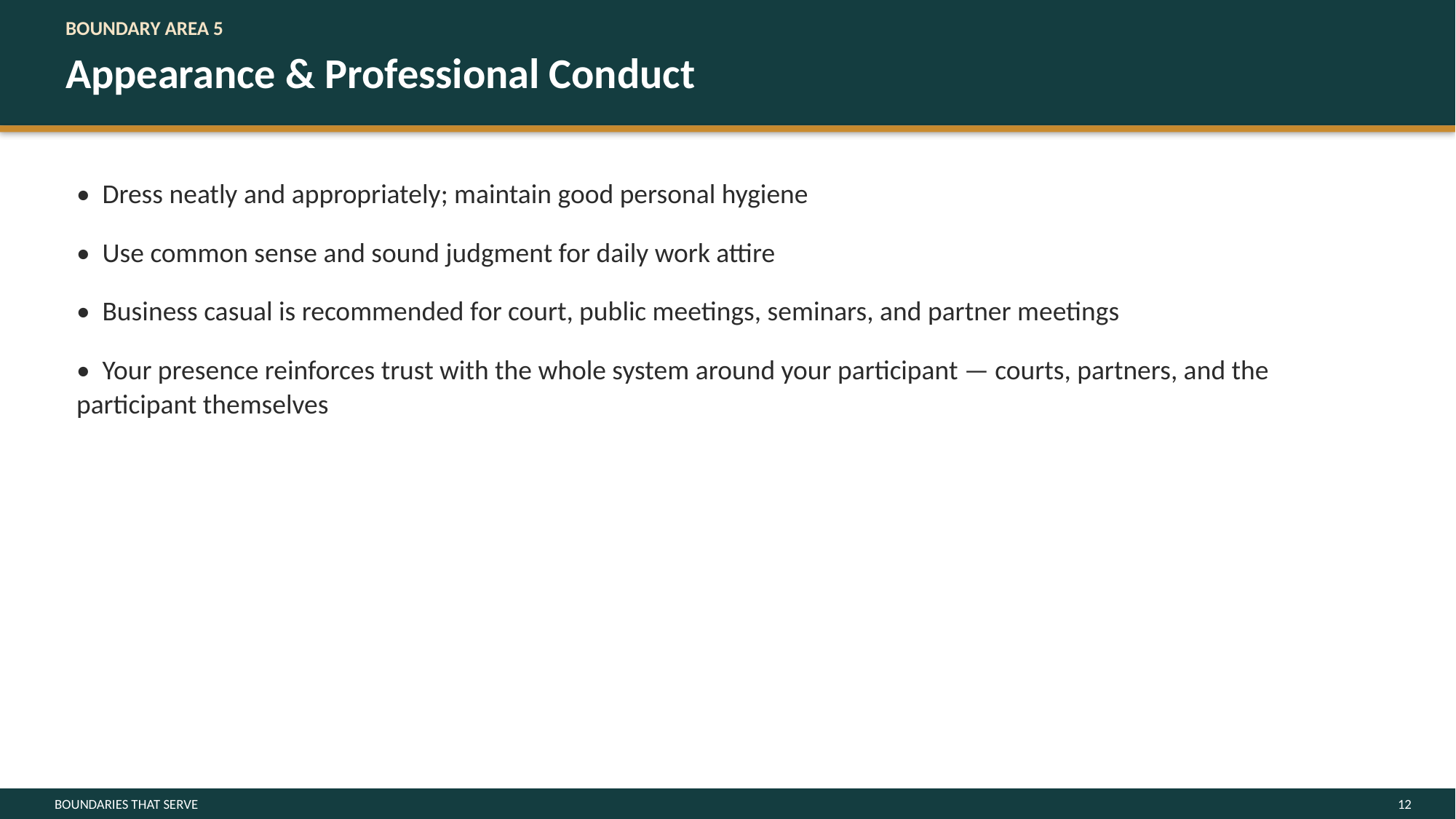

BOUNDARY AREA 5
Appearance & Professional Conduct

•  Dress neatly and appropriately; maintain good personal hygiene
•  Use common sense and sound judgment for daily work attire
•  Business casual is recommended for court, public meetings, seminars, and partner meetings
•  Your presence reinforces trust with the whole system around your participant — courts, partners, and the participant themselves

BOUNDARIES THAT SERVE
12